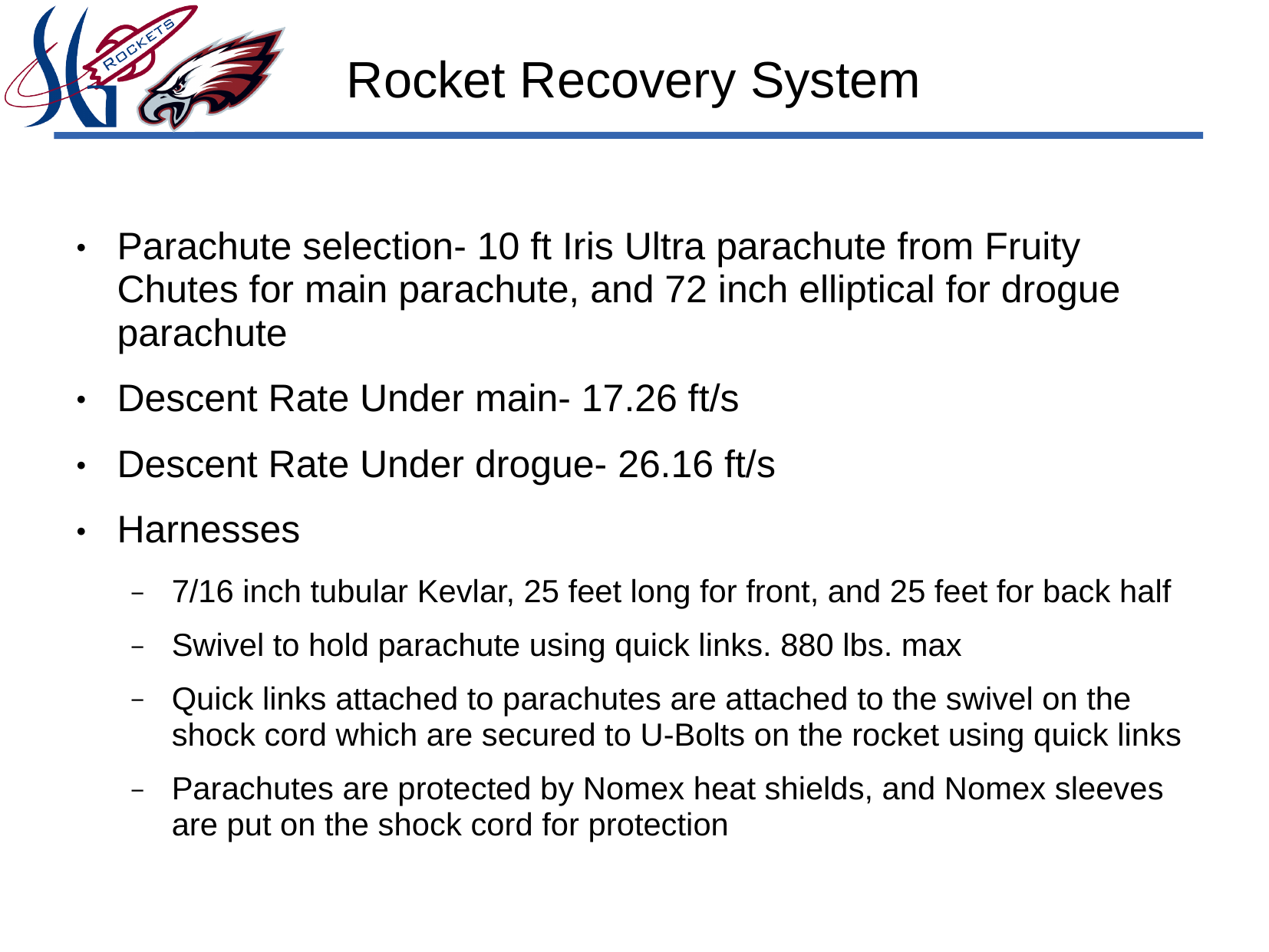

# Rocket Recovery System
Parachute selection- 10 ft Iris Ultra parachute from Fruity Chutes for main parachute, and 72 inch elliptical for drogue parachute
Descent Rate Under main- 17.26 ft/s
Descent Rate Under drogue- 26.16 ft/s
Harnesses
7/16 inch tubular Kevlar, 25 feet long for front, and 25 feet for back half
Swivel to hold parachute using quick links. 880 lbs. max
Quick links attached to parachutes are attached to the swivel on the shock cord which are secured to U-Bolts on the rocket using quick links
Parachutes are protected by Nomex heat shields, and Nomex sleeves are put on the shock cord for protection